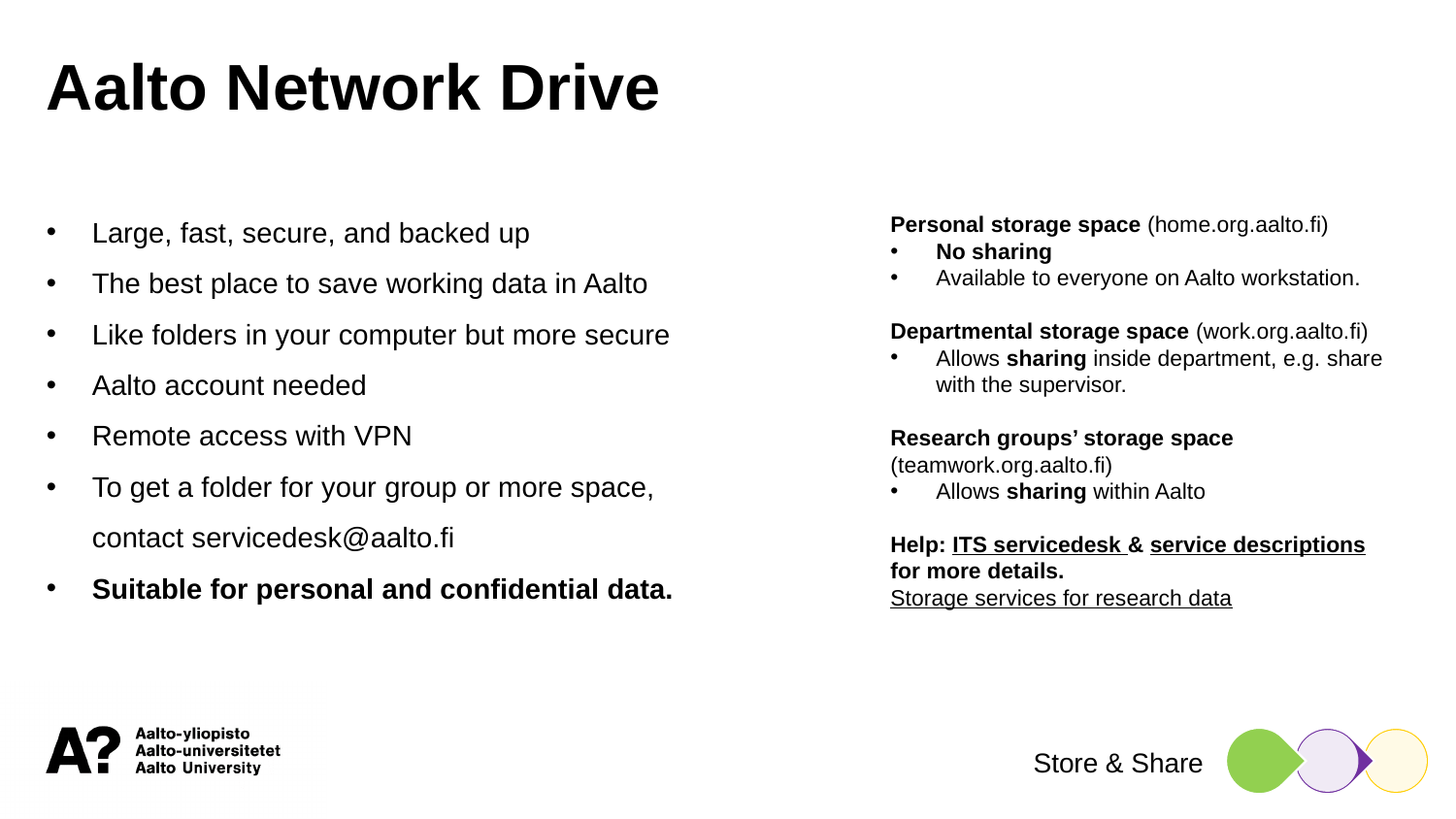

Aalto Network Drive
Large, fast, secure, and backed up
The best place to save working data in Aalto
Like folders in your computer but more secure
Aalto account needed
Remote access with VPN
To get a folder for your group or more space,
contact servicedesk@aalto.fi
Suitable for personal and confidential data.

Personal storage space (home.org.aalto.fi)
No sharing
Available to everyone on Aalto workstation.

Departmental storage space (work.org.aalto.fi)
Allows sharing inside department, e.g. share with the supervisor.

Research groups’ storage space (teamwork.org.aalto.fi)
Allows sharing within Aalto

Help: ITS servicedesk & service descriptions for more details.
Storage services for research data

Store & Share